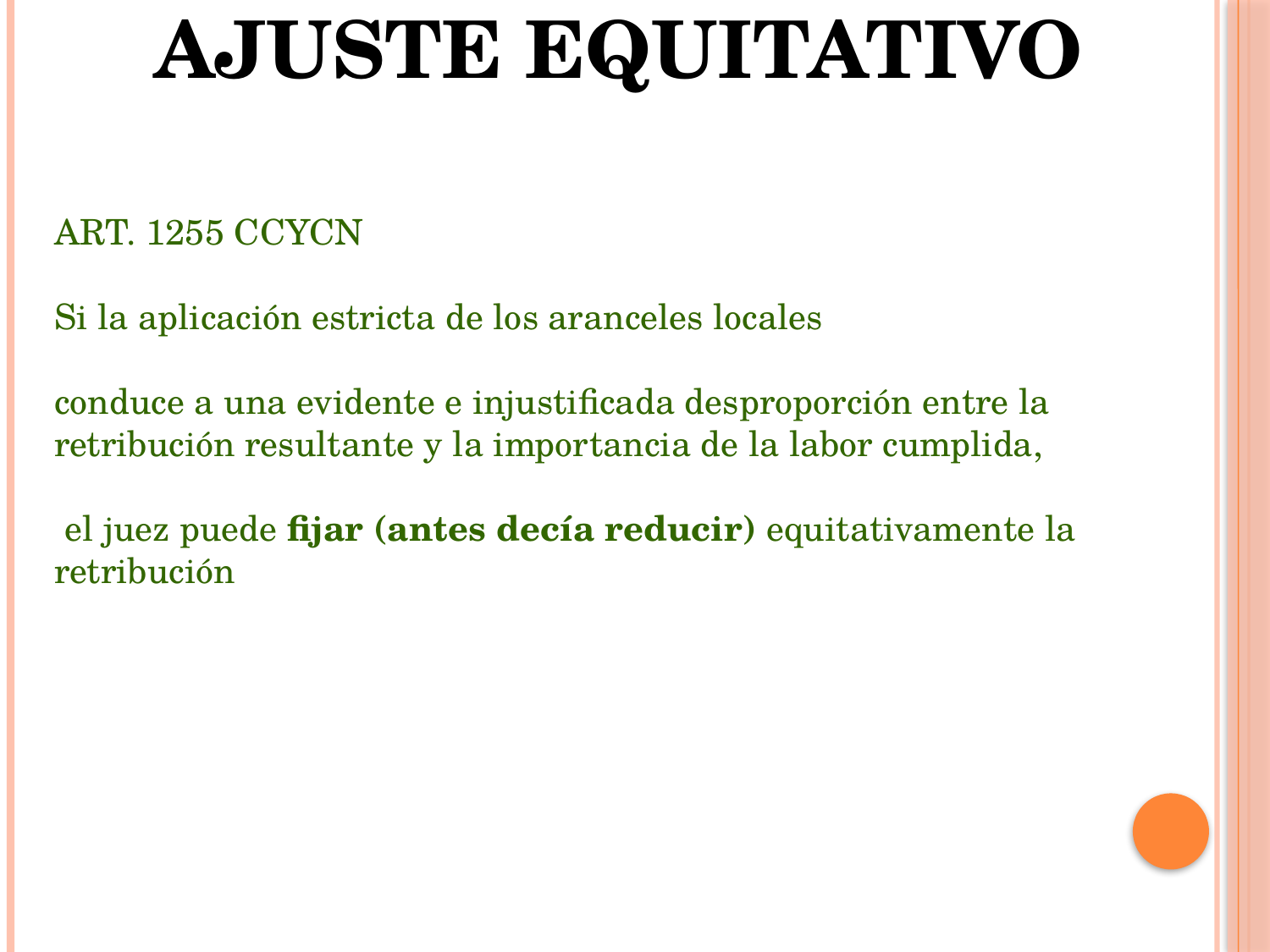

AJUSTE EQUITATIVO

ART. 1255 CCYCN

Si la aplicación estricta de los aranceles locales

conduce a una evidente e injustificada desproporción entre la retribución resultante y la importancia de la labor cumplida,

 el juez puede fijar (antes decía reducir) equitativamente la retribución